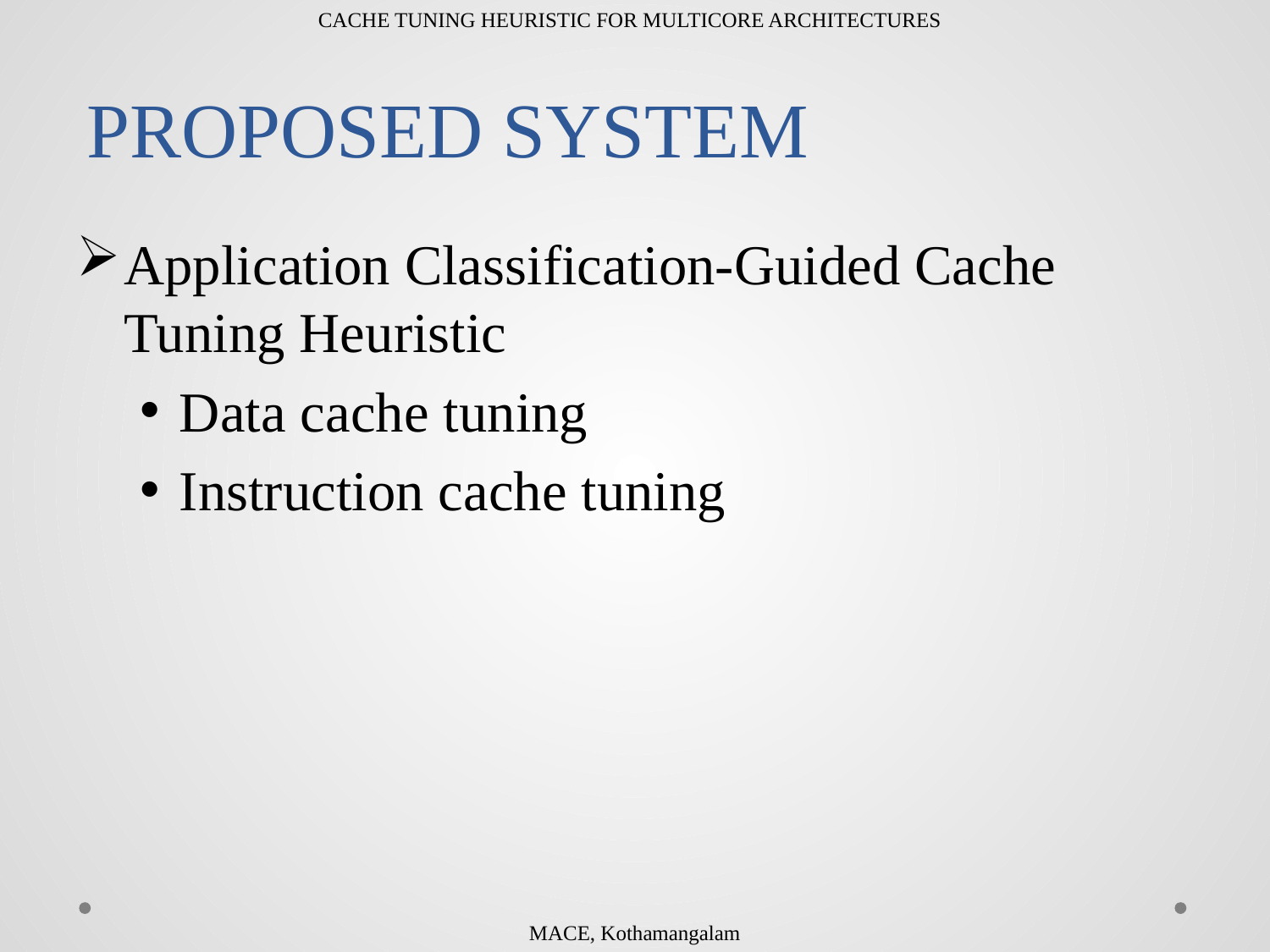

CACHE TUNING HEURISTIC FOR MULTICORE ARCHITECTURES
# PROPOSED SYSTEM
Application Classification-Guided Cache Tuning Heuristic
Data cache tuning
Instruction cache tuning
MACE, Kothamangalam